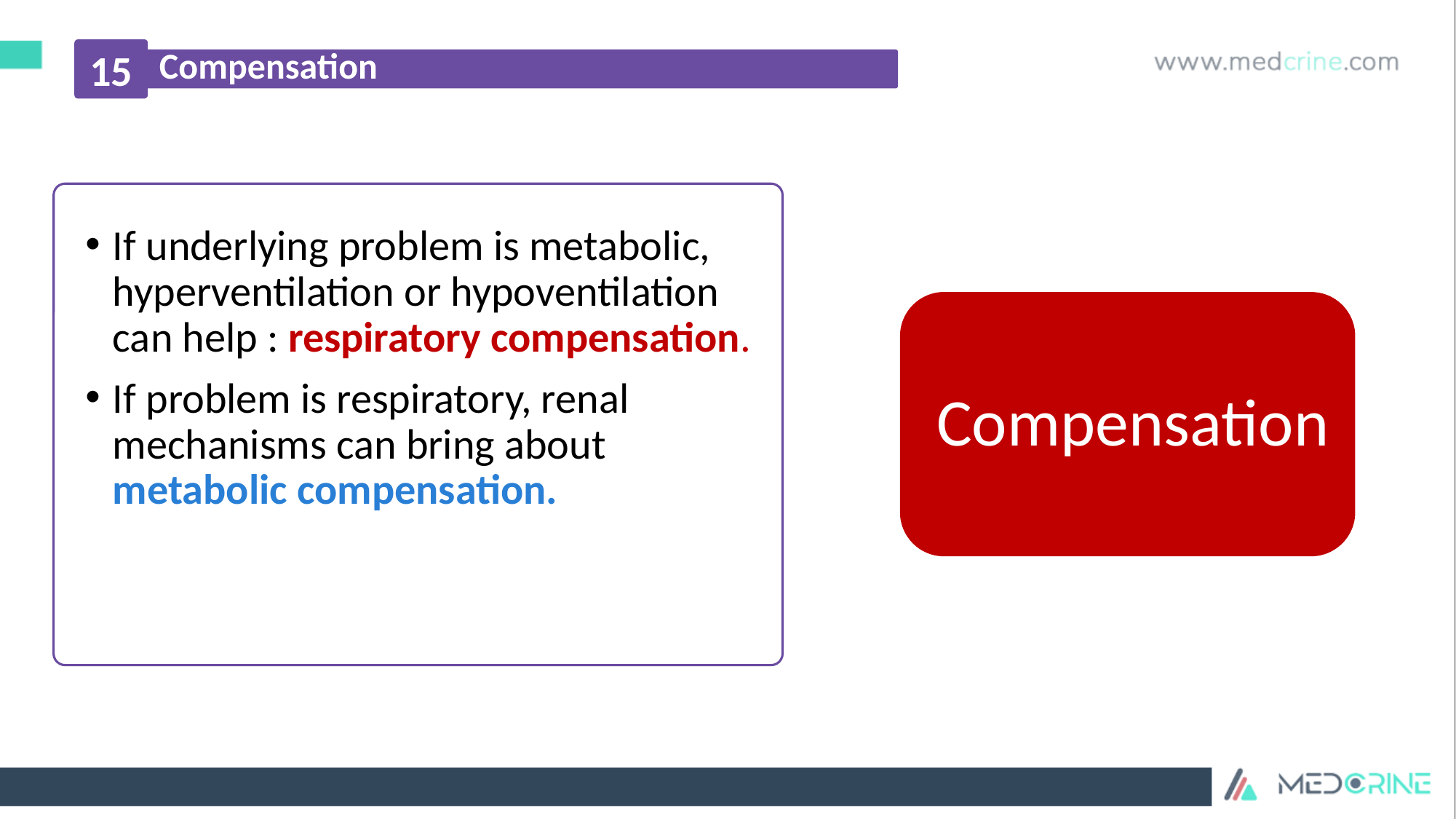

15

Compensation

If underlying problem is metabolic,  hyperventilation or hypoventilation can help : respiratory compensation.
If problem is respiratory, renal mechanisms can bring about metabolic compensation.

# Compensation